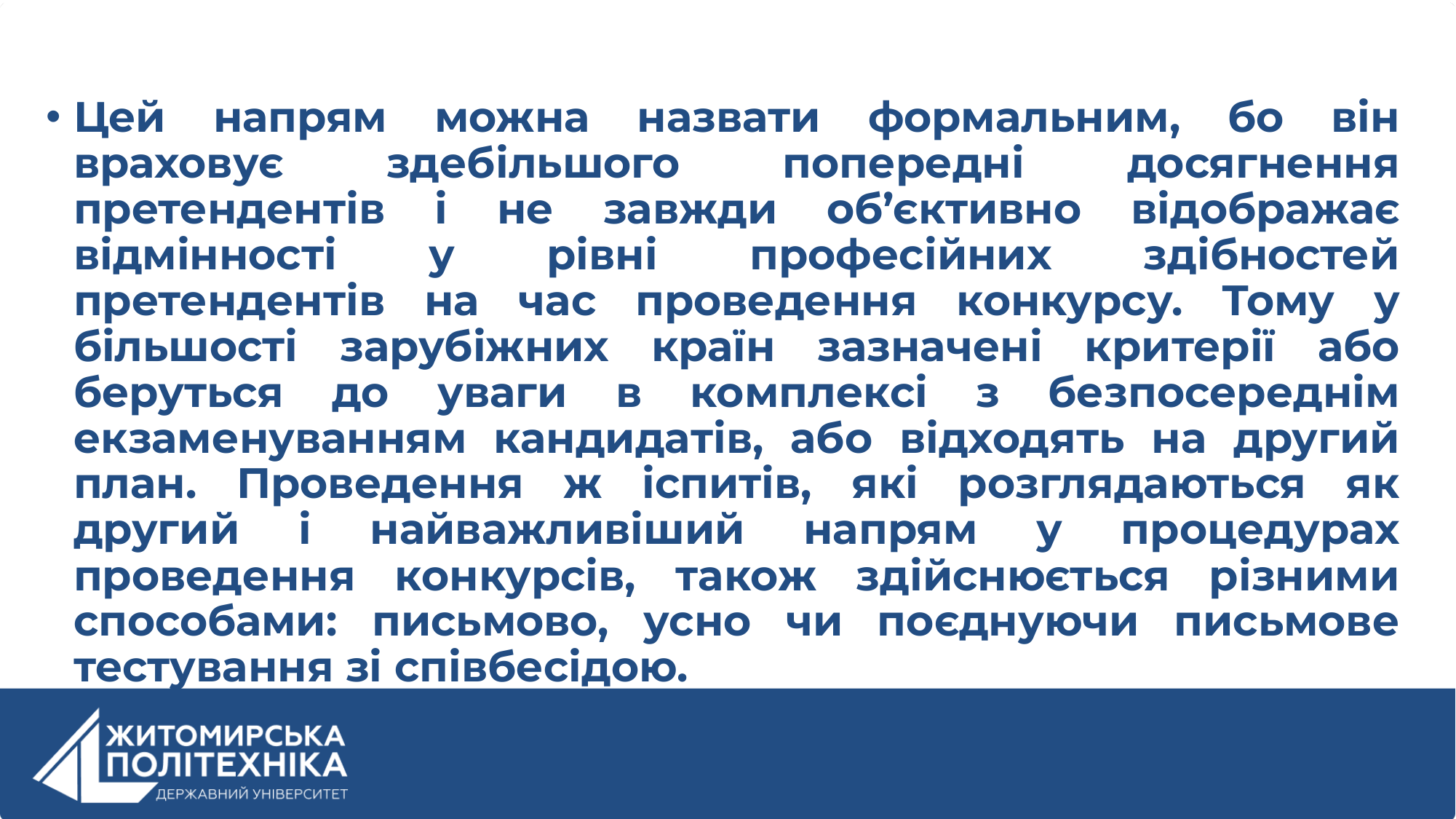

Цей напрям можна назвати формальним, бо він враховує здебільшого попередні досягнення претендентів і не завжди об’єктивно відображає відмінності у рівні професійних здібностей претендентів на час проведення конкурсу. Тому у більшості зарубіжних країн зазначені критерії або беруться до уваги в комплексі з безпосереднім екзаменуванням кандидатів, або відходять на другий план. Проведення ж іспитів, які розглядаються як другий і найважливіший напрям у процедурах проведення конкурсів, також здійснюється різними способами: письмово, усно чи поєднуючи письмове тестування зі співбесідою.